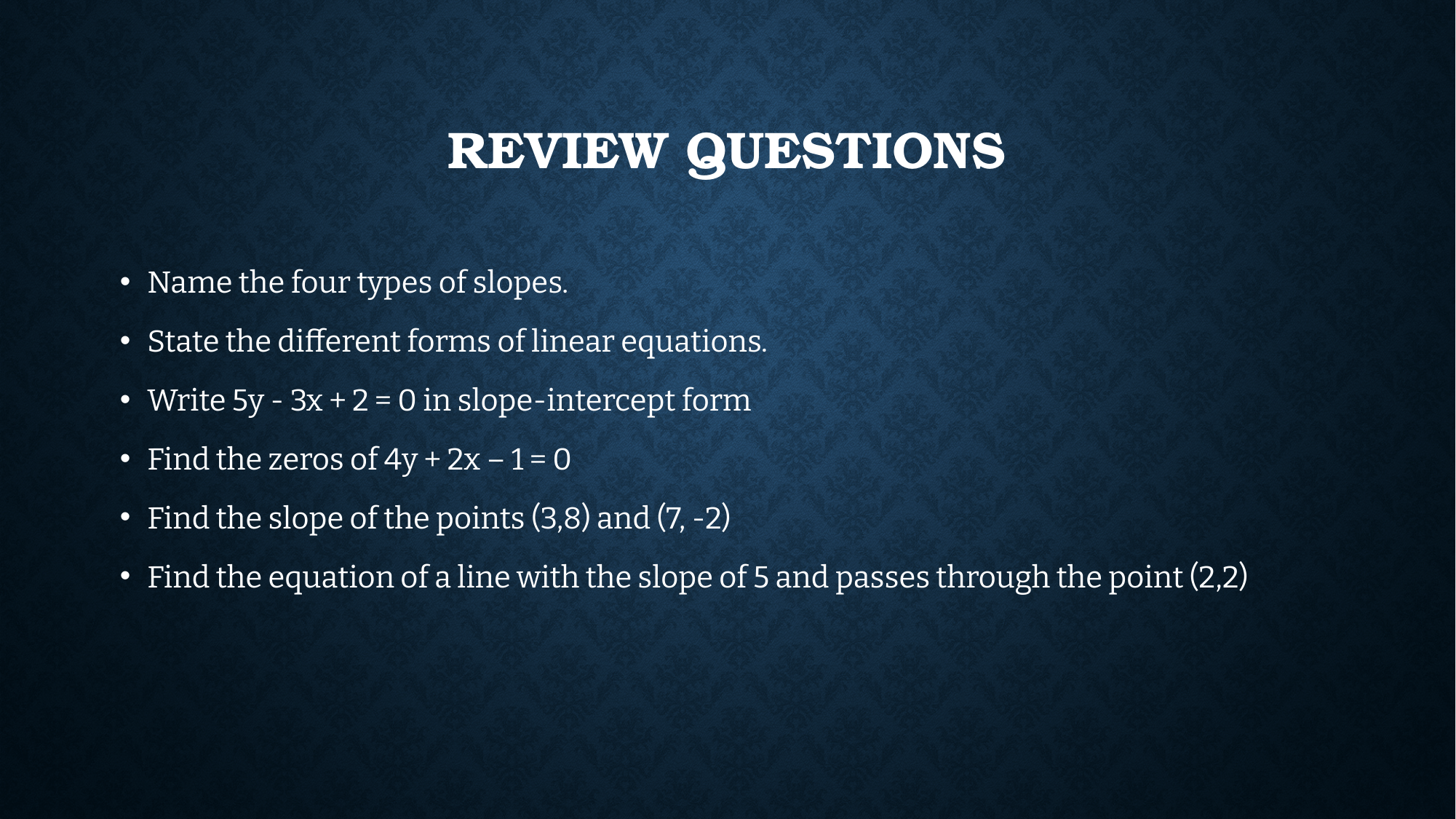

# Review Questions
Name the four types of slopes.
State the different forms of linear equations.
Write 5y - 3x + 2 = 0 in slope-intercept form
Find the zeros of 4y + 2x – 1 = 0
Find the slope of the points (3,8) and (7, -2)
Find the equation of a line with the slope of 5 and passes through the point (2,2)